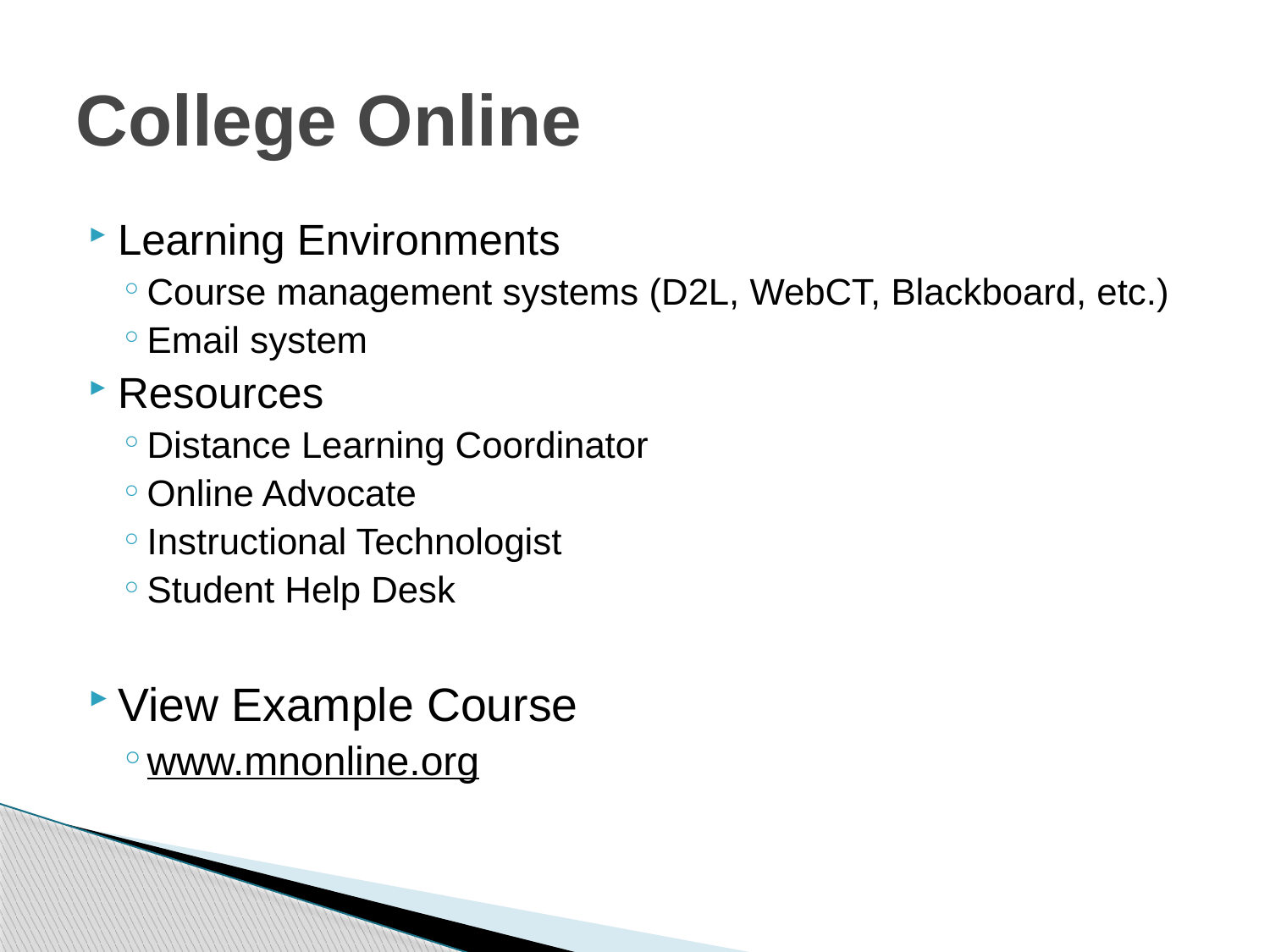

# College Online
Learning Environments
Course management systems (D2L, WebCT, Blackboard, etc.)
Email system
Resources
Distance Learning Coordinator
Online Advocate
Instructional Technologist
Student Help Desk

View Example Course
www.mnonline.org